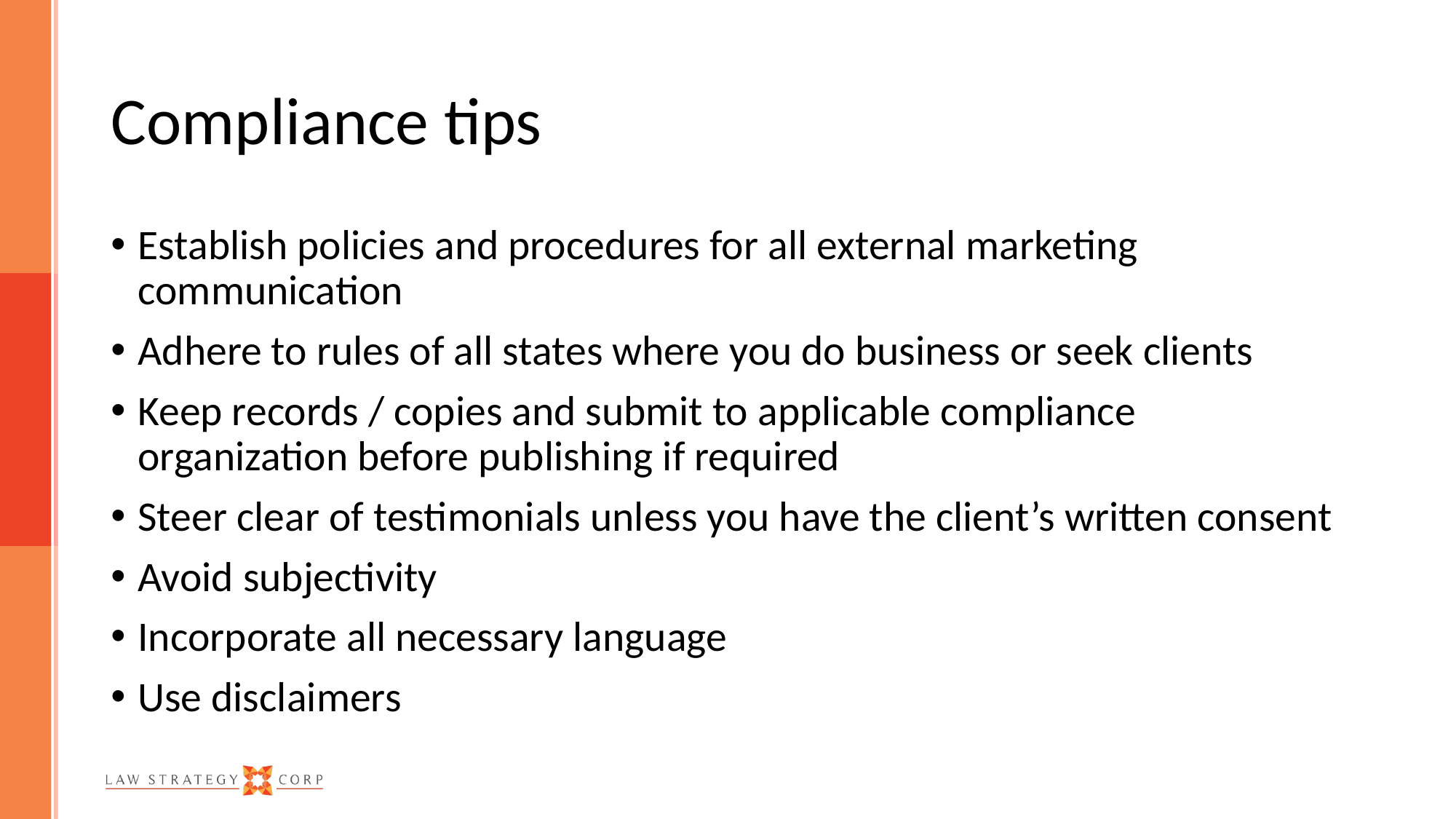

# Compliance tips
Establish policies and procedures for all external marketing communication
Adhere to rules of all states where you do business or seek clients
Keep records / copies and submit to applicable compliance organization before publishing if required
Steer clear of testimonials unless you have the client’s written consent
Avoid subjectivity
Incorporate all necessary language
Use disclaimers